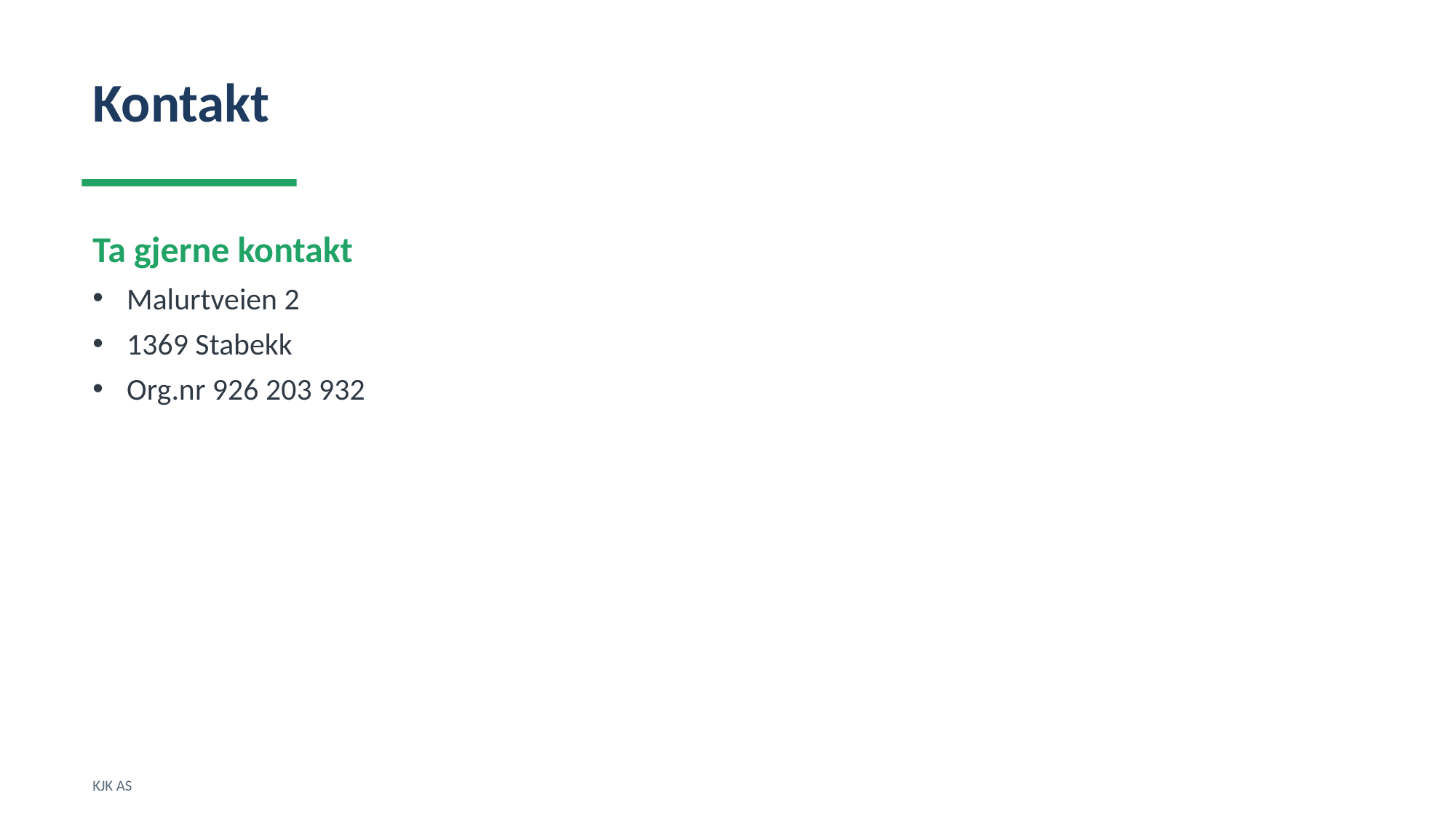

Kontakt

Ta gjerne kontakt
Malurtveien 2
1369 Stabekk
Org.nr 926 203 932
KJK AS